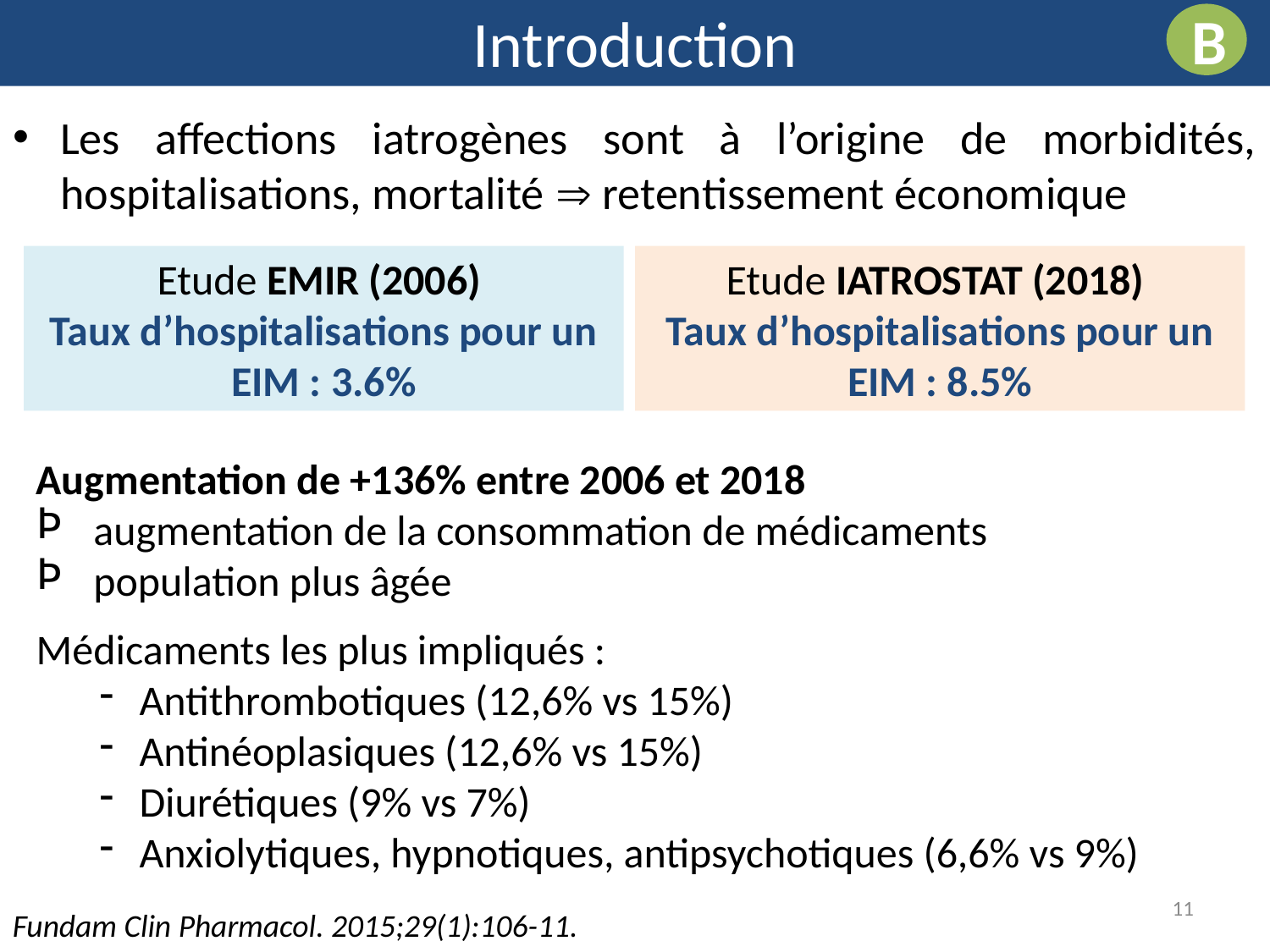

Introduction
B
Les affections iatrogènes sont à l’origine de morbidités, hospitalisations, mortalité ⇒ retentissement économique
Etude EMIR (2006)
Taux d’hospitalisations pour un EIM : 3.6%
Etude IATROSTAT (2018)
Taux d’hospitalisations pour un EIM : 8.5%
Augmentation de +136% entre 2006 et 2018
 augmentation de la consommation de médicaments
 population plus âgée
Médicaments les plus impliqués :
Antithrombotiques (12,6% vs 15%)
Antinéoplasiques (12,6% vs 15%)
Diurétiques (9% vs 7%)
Anxiolytiques, hypnotiques, antipsychotiques (6,6% vs 9%)
11
Fundam Clin Pharmacol. 2015;29(1):106-11.